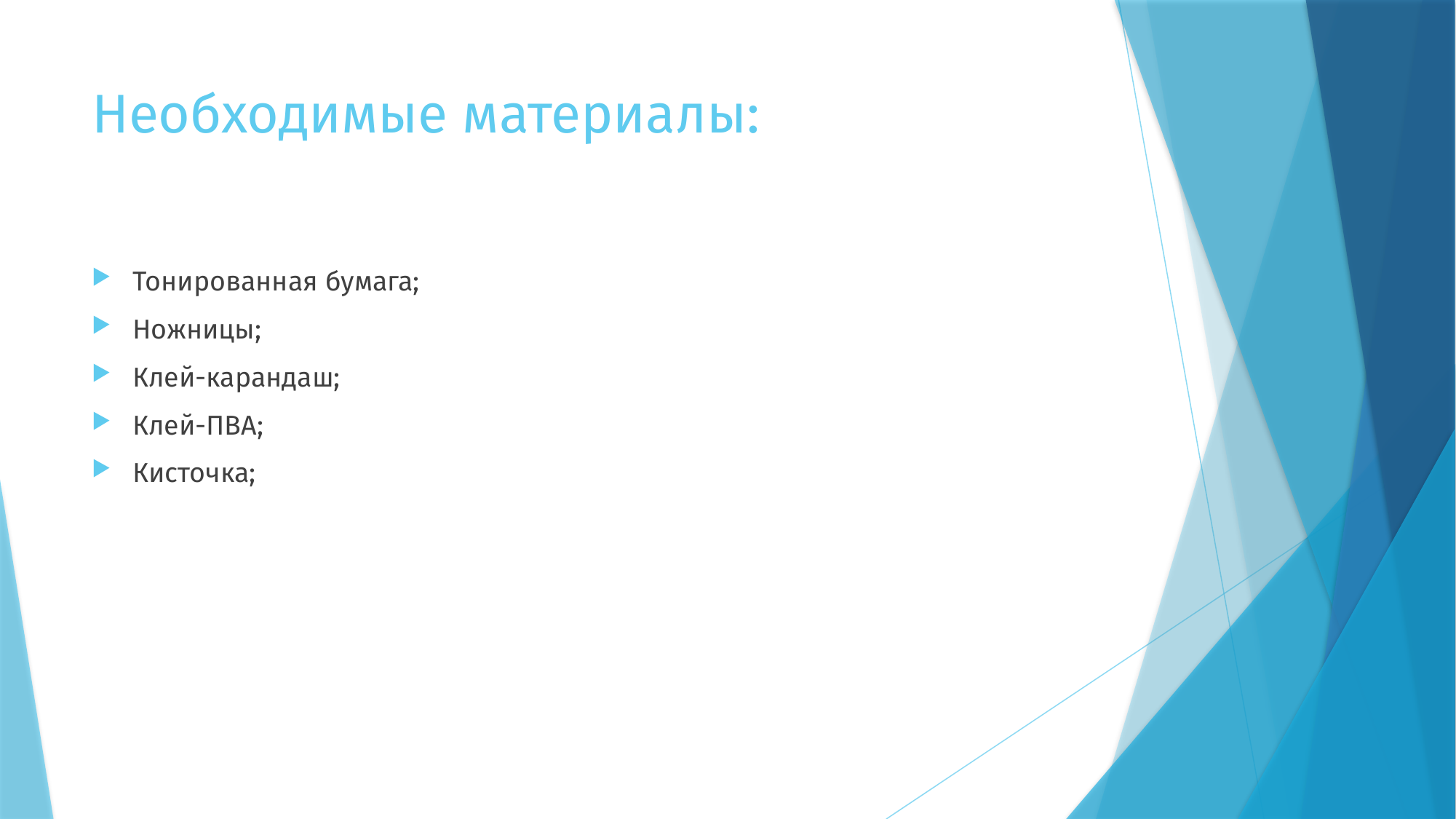

# Необходимые материалы:
Тонированная бумага;
Ножницы;
Клей-карандаш;
Клей-ПВА;
Кисточка;